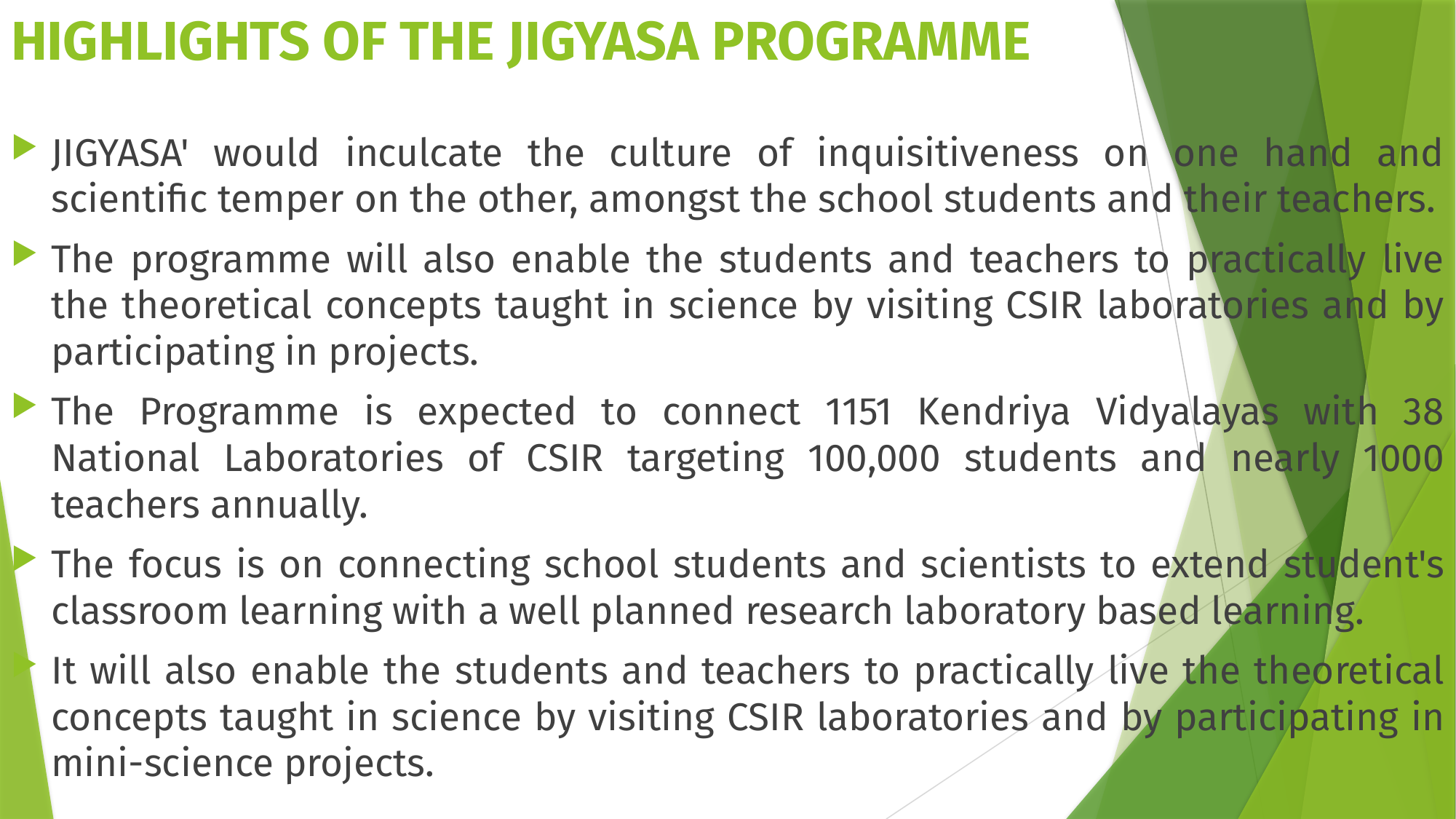

# HIGHLIGHTS OF THE JIGYASA PROGRAMME
JIGYASA' would inculcate the culture of inquisitiveness on one hand and scientific temper on the other, amongst the school students and their teachers.
The programme will also enable the students and teachers to practically live the theoretical concepts taught in science by visiting CSIR laboratories and by participating in projects.
The Programme is expected to connect 1151 Kendriya Vidyalayas with 38 National Laboratories of CSIR targeting 100,000 students and nearly 1000 teachers annually.
The focus is on connecting school students and scientists to extend student's classroom learning with a well planned research laboratory based learning.
It will also enable the students and teachers to practically live the theoretical concepts taught in science by visiting CSIR laboratories and by participating in mini-science projects.